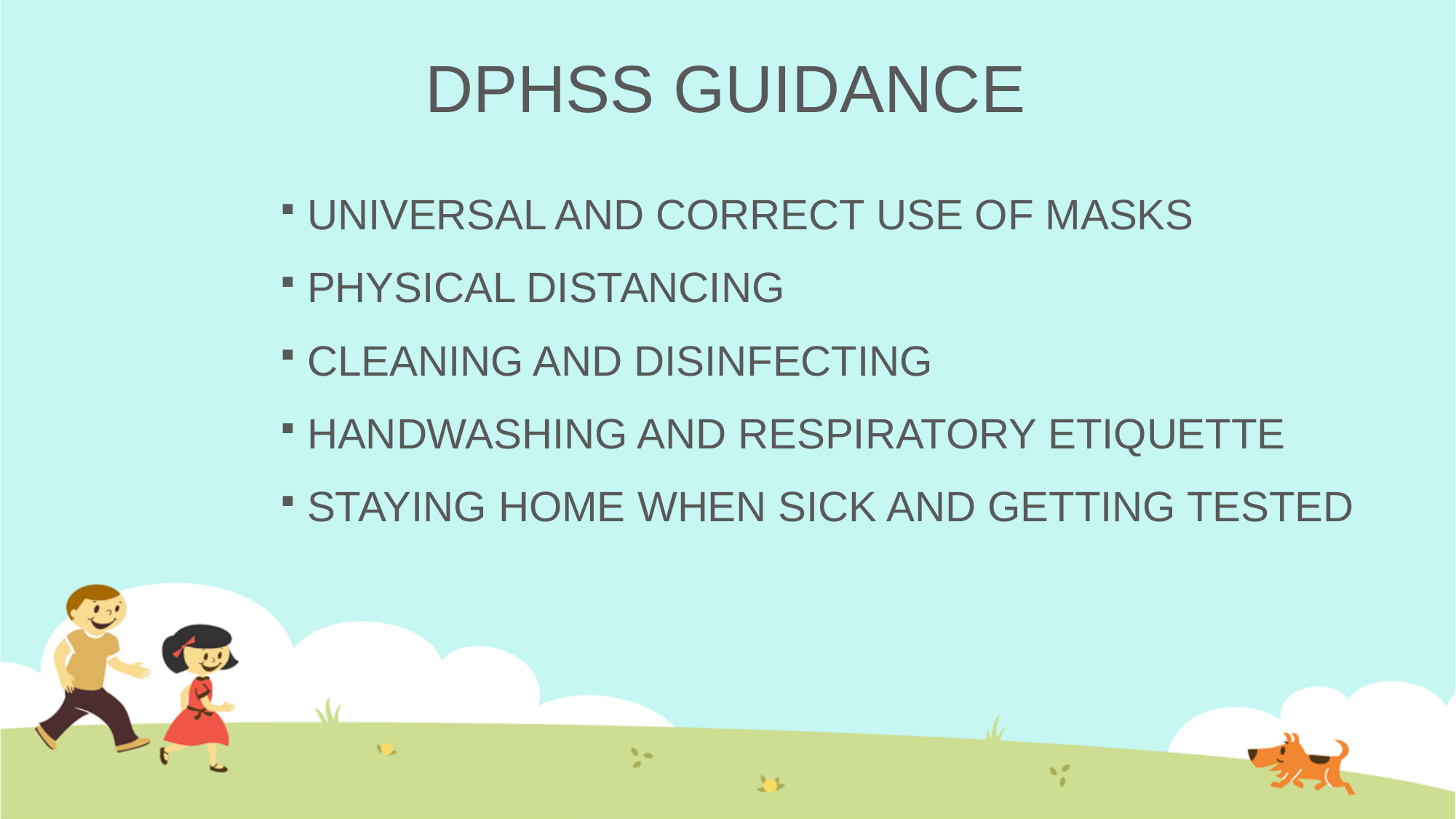

# DPHSS GUIDANCE
UNIVERSAL AND CORRECT USE OF MASKS
PHYSICAL DISTANCING
CLEANING AND DISINFECTING
HANDWASHING AND RESPIRATORY ETIQUETTE
STAYING HOME WHEN SICK AND GETTING TESTED